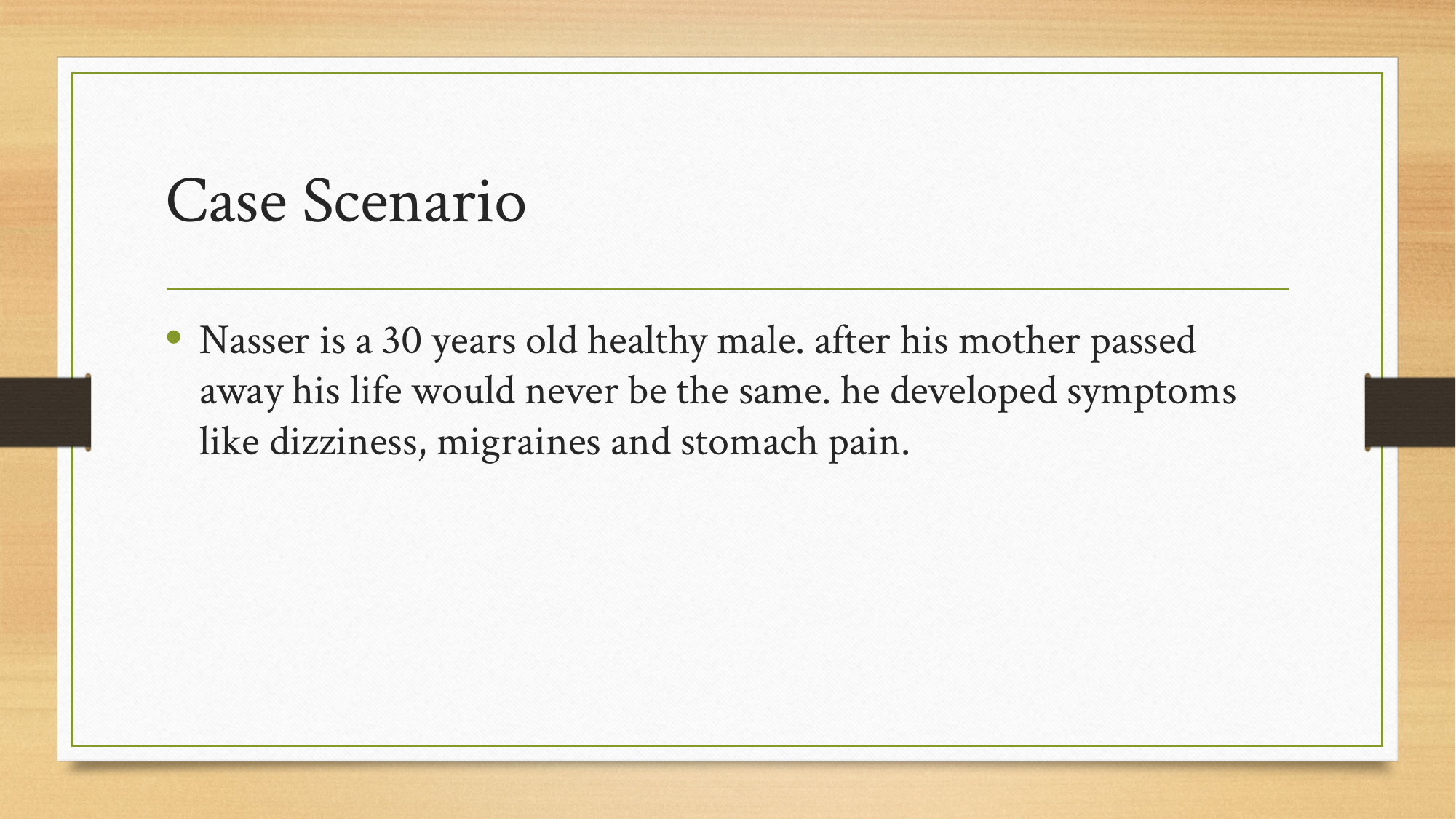

# Case Scenario​
Nasser is a 30 years old healthy male. after his mother passed away his life would never be the same. he developed symptoms like dizziness, migraines and stomach pain.​